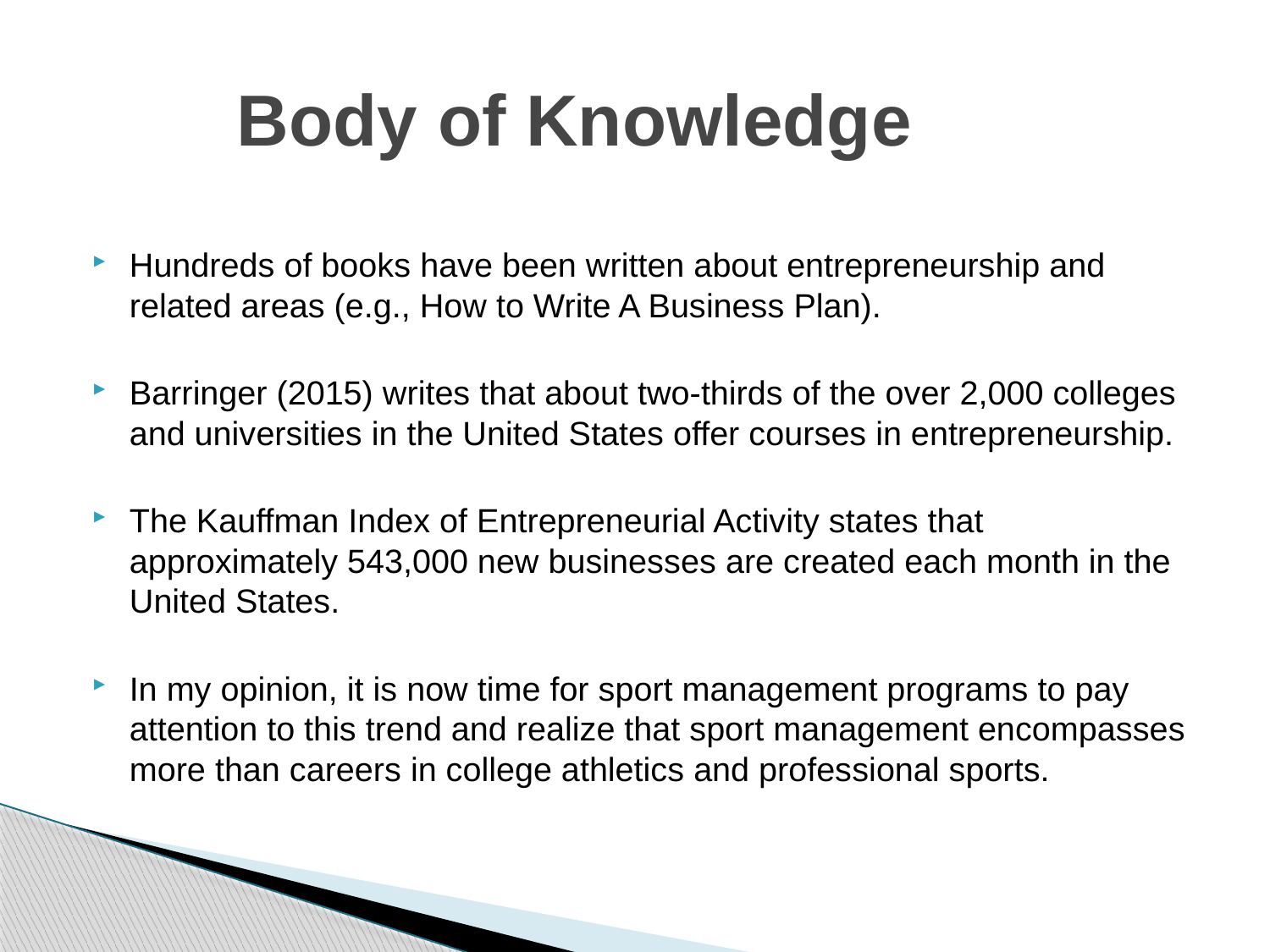

# Body of Knowledge

Hundreds of books have been written about entrepreneurship and related areas (e.g., How to Write A Business Plan).

Barringer (2015) writes that about two-thirds of the over 2,000 colleges and universities in the United States offer courses in entrepreneurship.

The Kauffman Index of Entrepreneurial Activity states that approximately 543,000 new businesses are created each month in the United States.

In my opinion, it is now time for sport management programs to pay attention to this trend and realize that sport management encompasses more than careers in college athletics and professional sports.